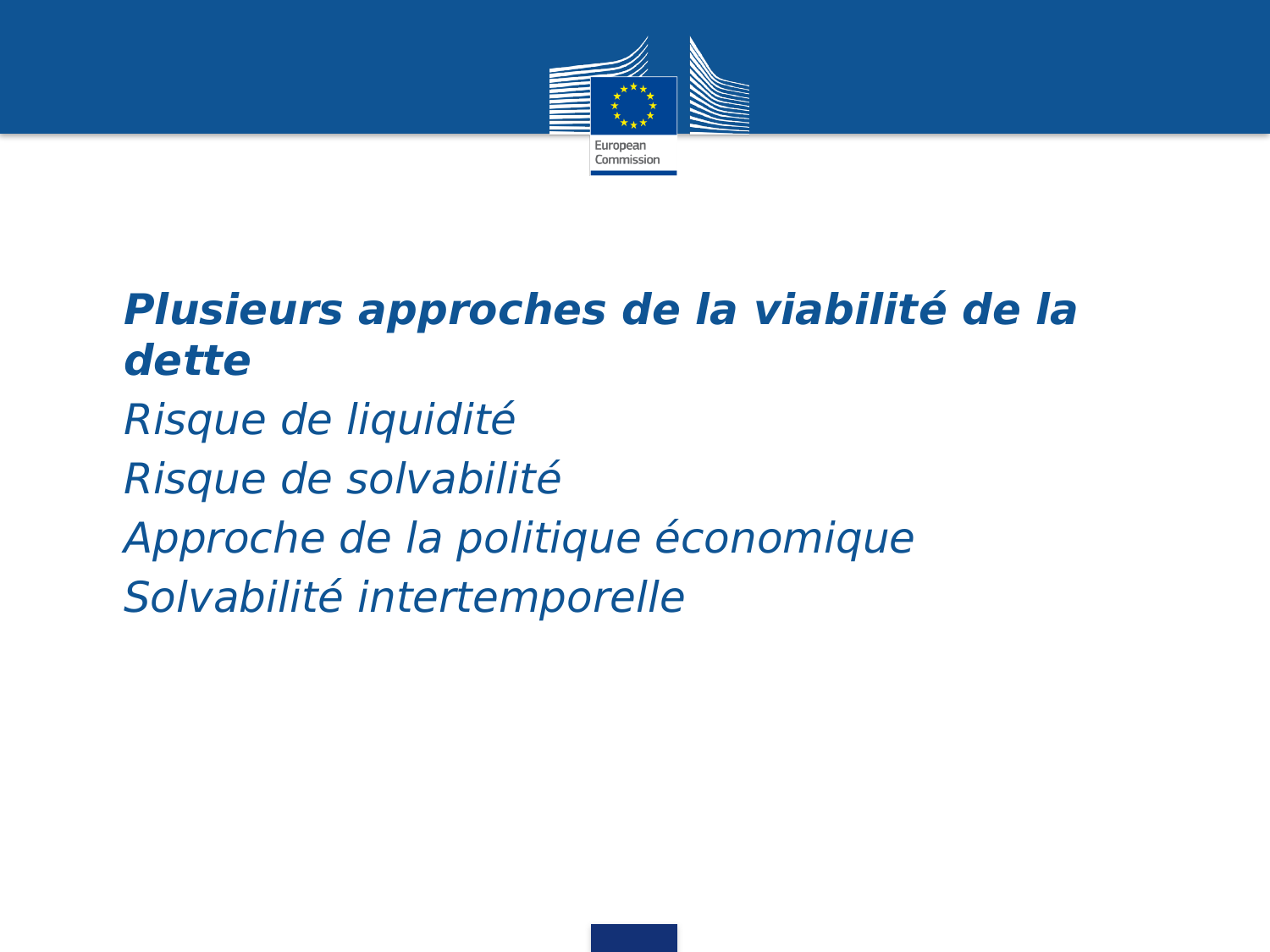

Plusieurs approches de la viabilité de la dette
Risque de liquidité
Risque de solvabilité
Approche de la politique économique
Solvabilité intertemporelle